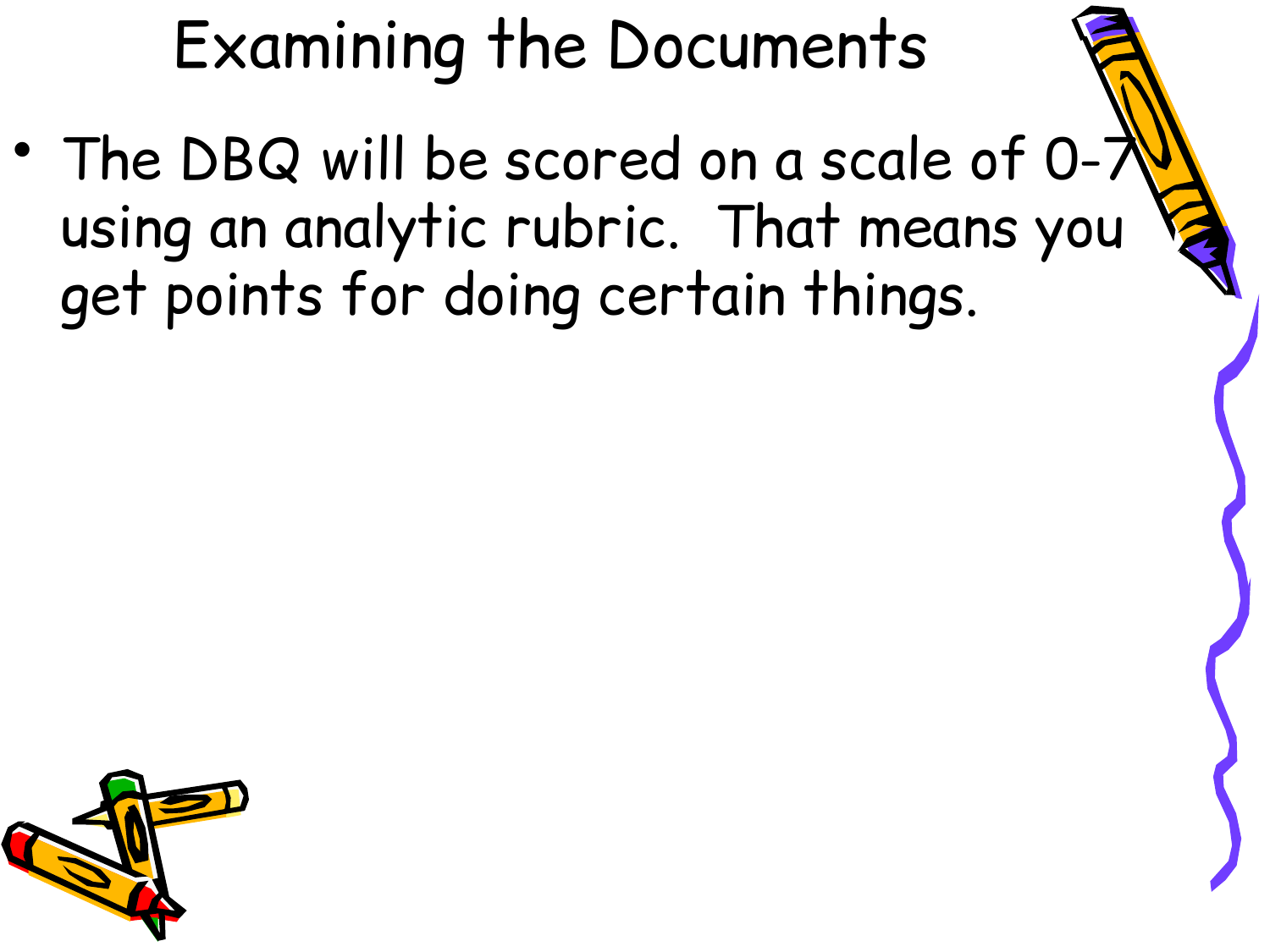

# Examining the Documents
The DBQ will be scored on a scale of 0-7 using an analytic rubric.  That means you get points for doing certain things.